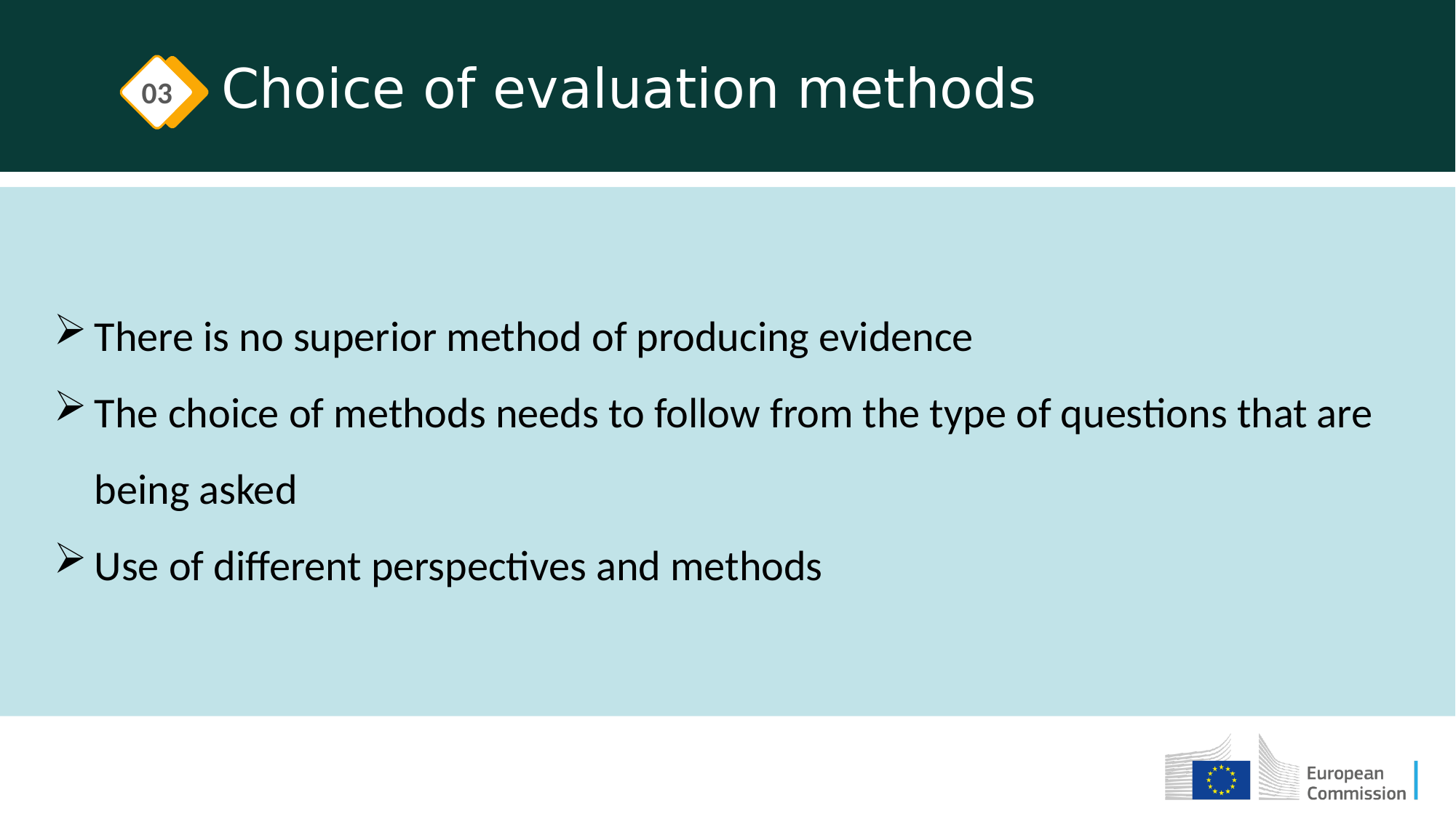

Choice of evaluation methods

03
There is no superior method of producing evidence
The choice of methods needs to follow from the type of questions that are being asked
Use of different perspectives and methods